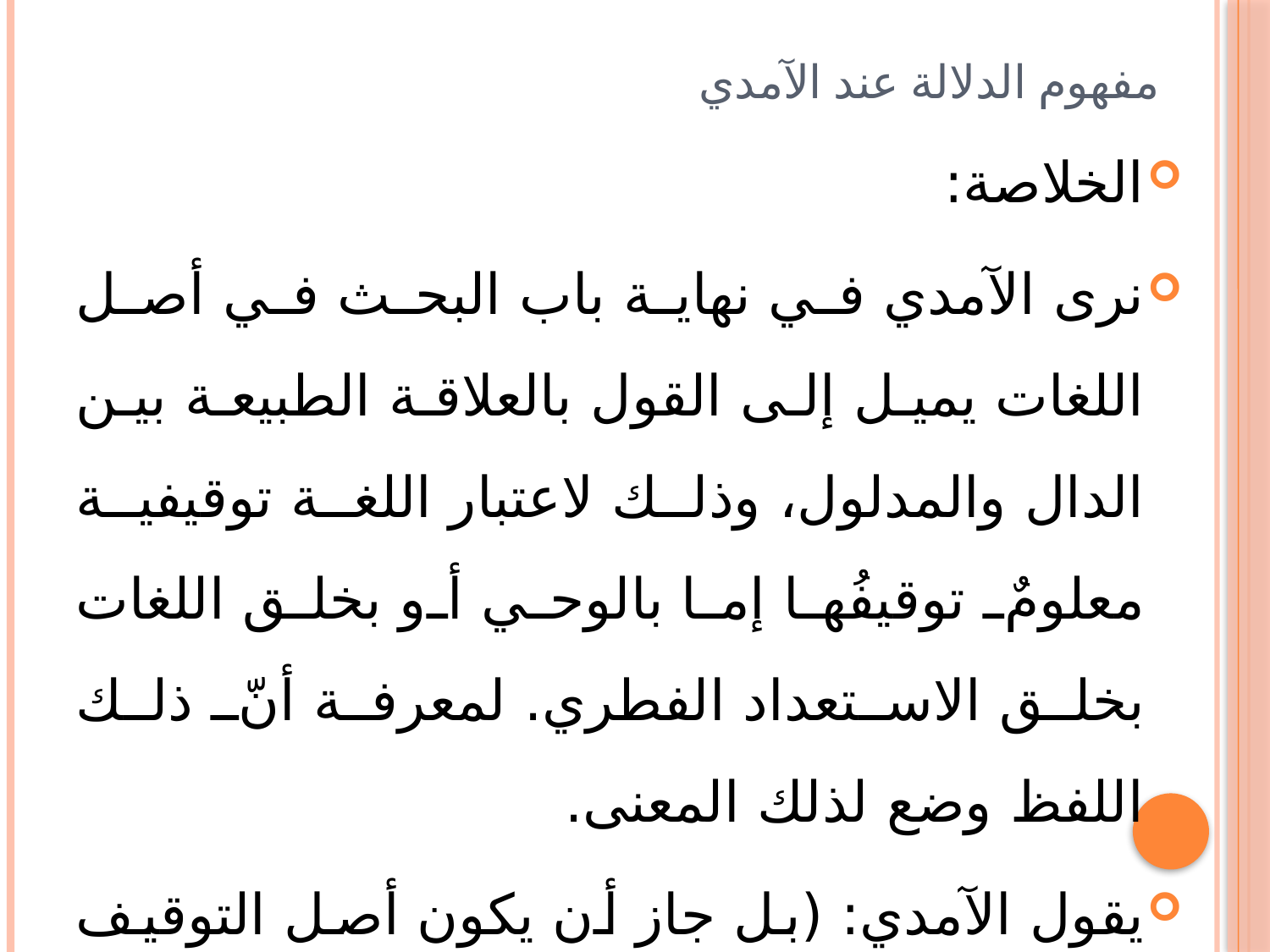

# مفهوم الدلالة عند الآمدي
الخلاصة:
نرى الآمدي في نهاية باب البحث في أصل اللغات يميل إلى القول بالعلاقة الطبيعة بين الدال والمدلول، وذلك لاعتبار اللغة توقيفية معلومٌ توقيفُها إما بالوحي أو بخلق اللغات بخلق الاستعداد الفطري. لمعرفة أنّ ذلك اللفظ وضع لذلك المعنى.
يقول الآمدي: (بل جاز أن يكون أصل التوقيف معلوماً، إمّا بالوحي من غير واسطة، وإمّا بخلق اللغات وخلقِ العلم الضروري للسامعين بأنّ واضعاً وضعها لتلك المعاني).